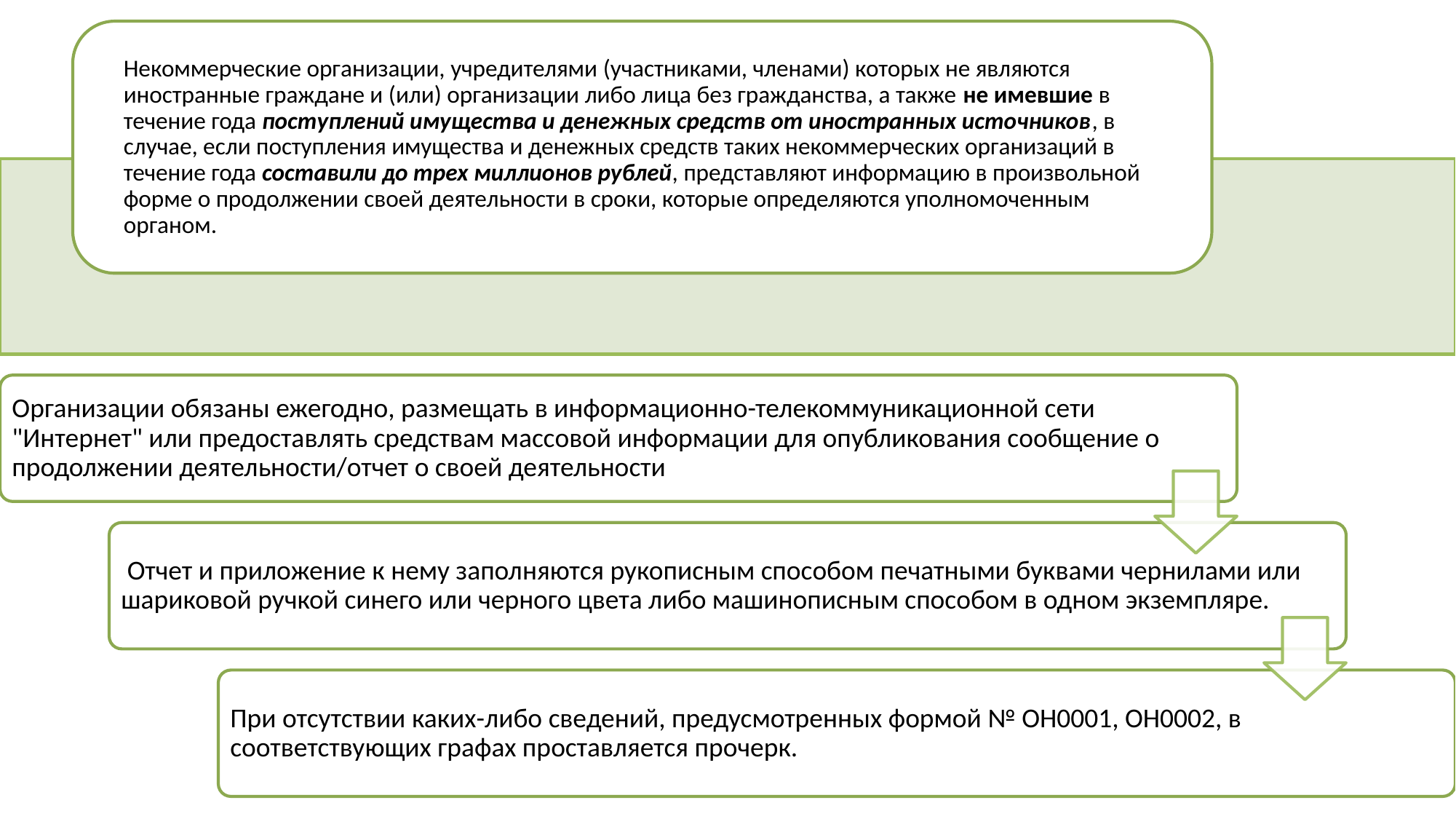

Некоммерческие организации, учредителями (участниками, членами) которых не являются иностранные граждане и (или) организации либо лица без гражданства, а также не имевшие в течение года поступлений имущества и денежных средств от иностранных источников, в случае, если поступления имущества и денежных средств таких некоммерческих организаций в течение года составили до трех миллионов рублей, представляют информацию в произвольной форме о продолжении своей деятельности в сроки, которые определяются уполномоченным органом.
Организации обязаны ежегодно, размещать в информационно-телекоммуникационной сети "Интернет" или предоставлять средствам массовой информации для опубликования сообщение о продолжении деятельности/отчет о своей деятельности
 Отчет и приложение к нему заполняются рукописным способом печатными буквами чернилами или шариковой ручкой синего или черного цвета либо машинописным способом в одном экземпляре.
При отсутствии каких-либо сведений, предусмотренных формой № ОН0001, ОН0002, в соответствующих графах проставляется прочерк.